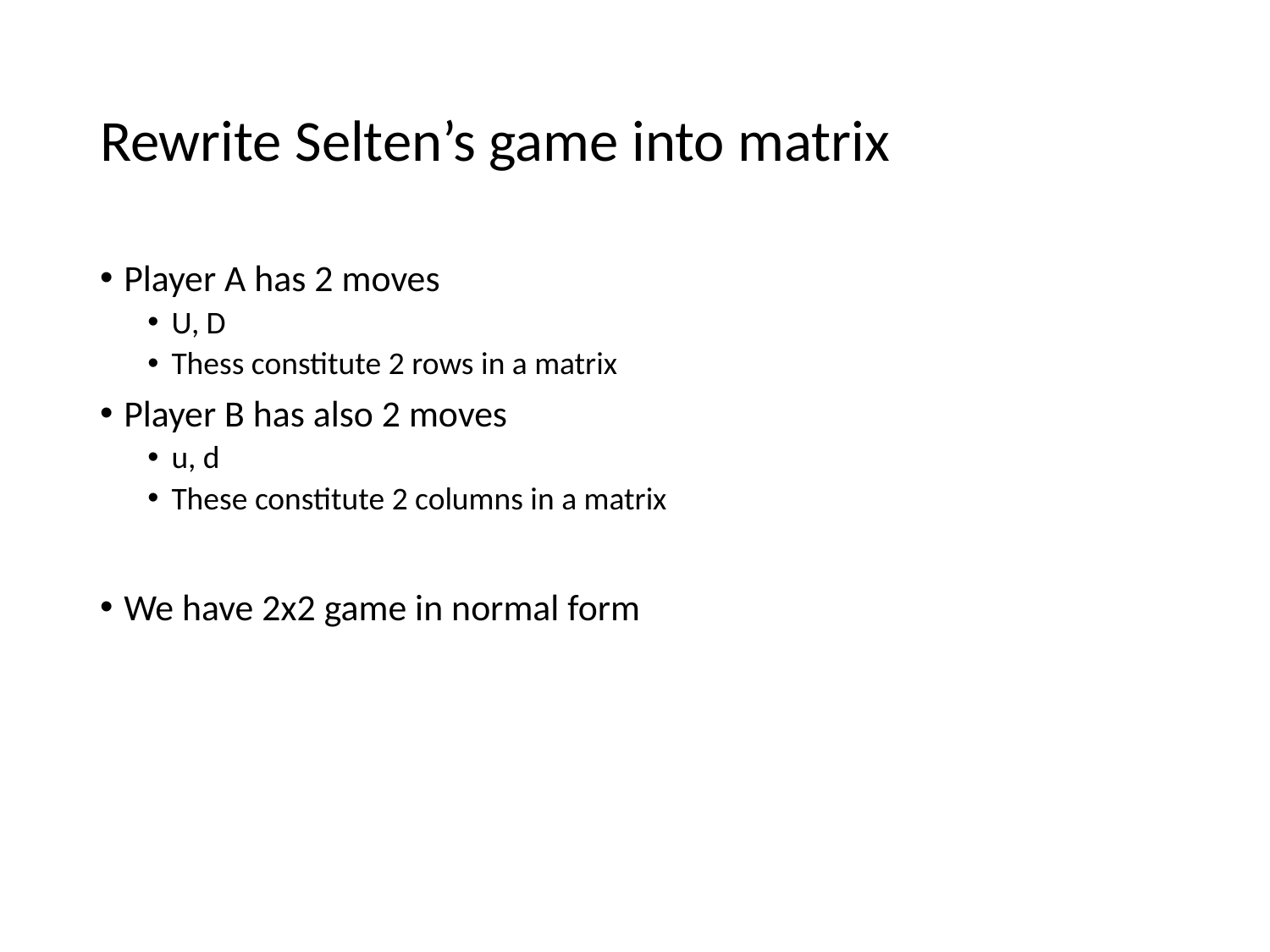

# Rewrite Selten’s game into matrix
Player A has 2 moves
U, D
Thess constitute 2 rows in a matrix
Player B has also 2 moves
u, d
These constitute 2 columns in a matrix

We have 2x2 game in normal form